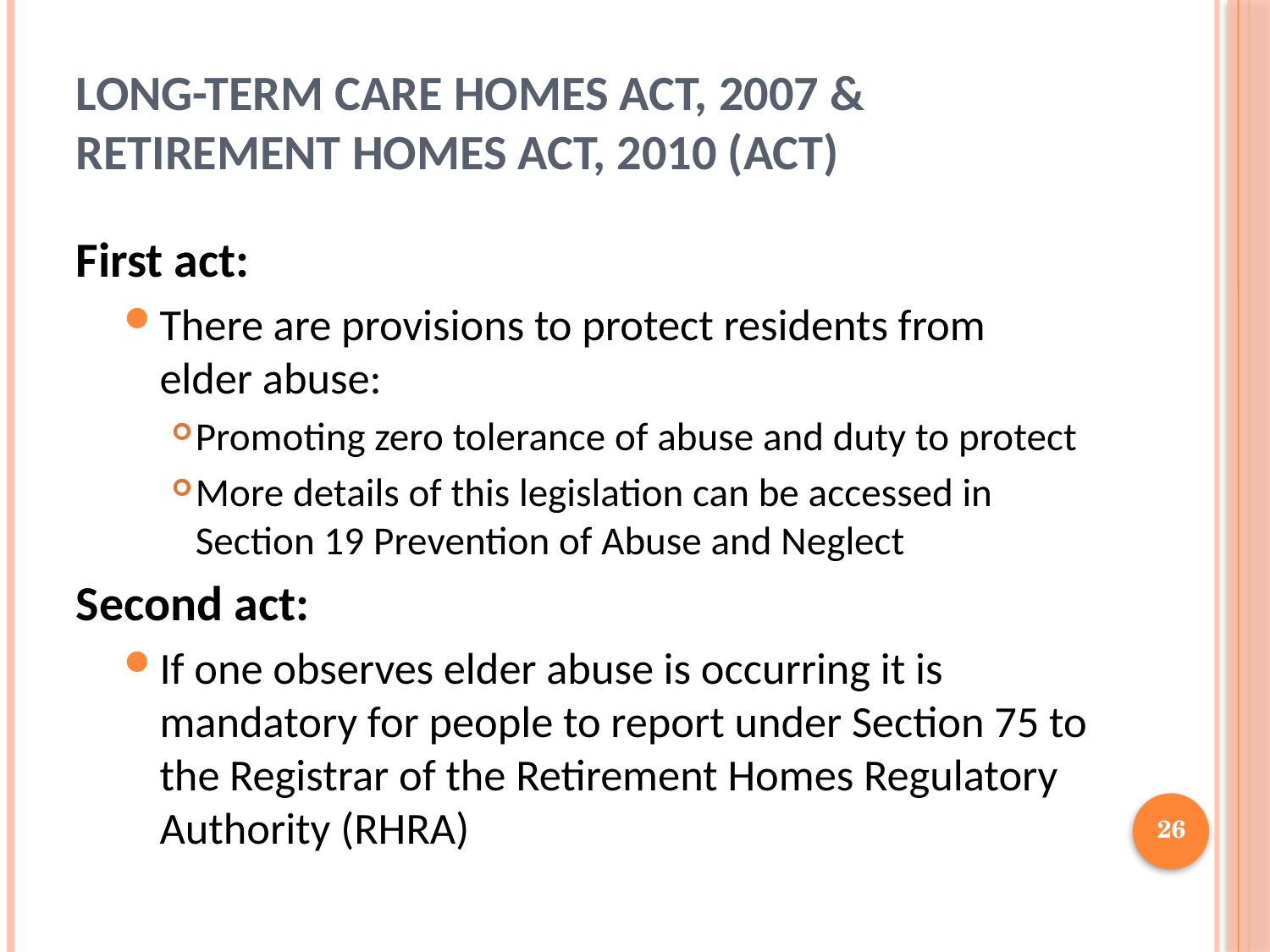

# Long-Term Care Homes Act, 2007 & Retirement Homes Act, 2010 (Act)
First act:
There are provisions to protect residents from elder abuse:
Promoting zero tolerance of abuse and duty to protect
More details of this legislation can be accessed in Section 19 Prevention of Abuse and Neglect
Second act:
If one observes elder abuse is occurring it is mandatory for people to report under Section 75 to the Registrar of the Retirement Homes Regulatory Authority (RHRA)
26